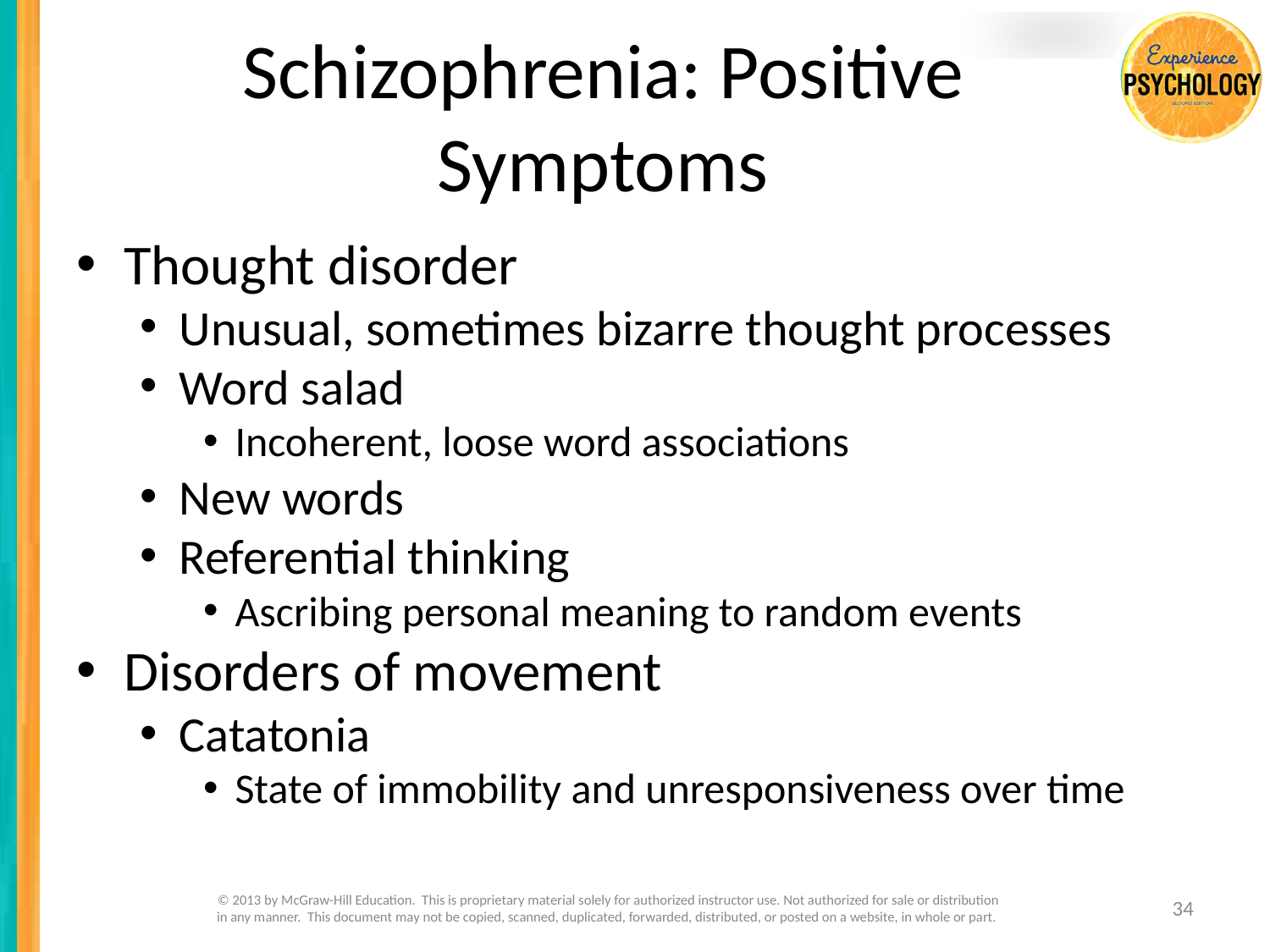

# Schizophrenia: Positive Symptoms
Thought disorder
Unusual, sometimes bizarre thought processes
Word salad
Incoherent, loose word associations
New words
Referential thinking
Ascribing personal meaning to random events
Disorders of movement
Catatonia
State of immobility and unresponsiveness over time
© 2013 by McGraw-Hill Education.  This is proprietary material solely for authorized instructor use. Not authorized for sale or distribution in any manner.  This document may not be copied, scanned, duplicated, forwarded, distributed, or posted on a website, in whole or part.
34